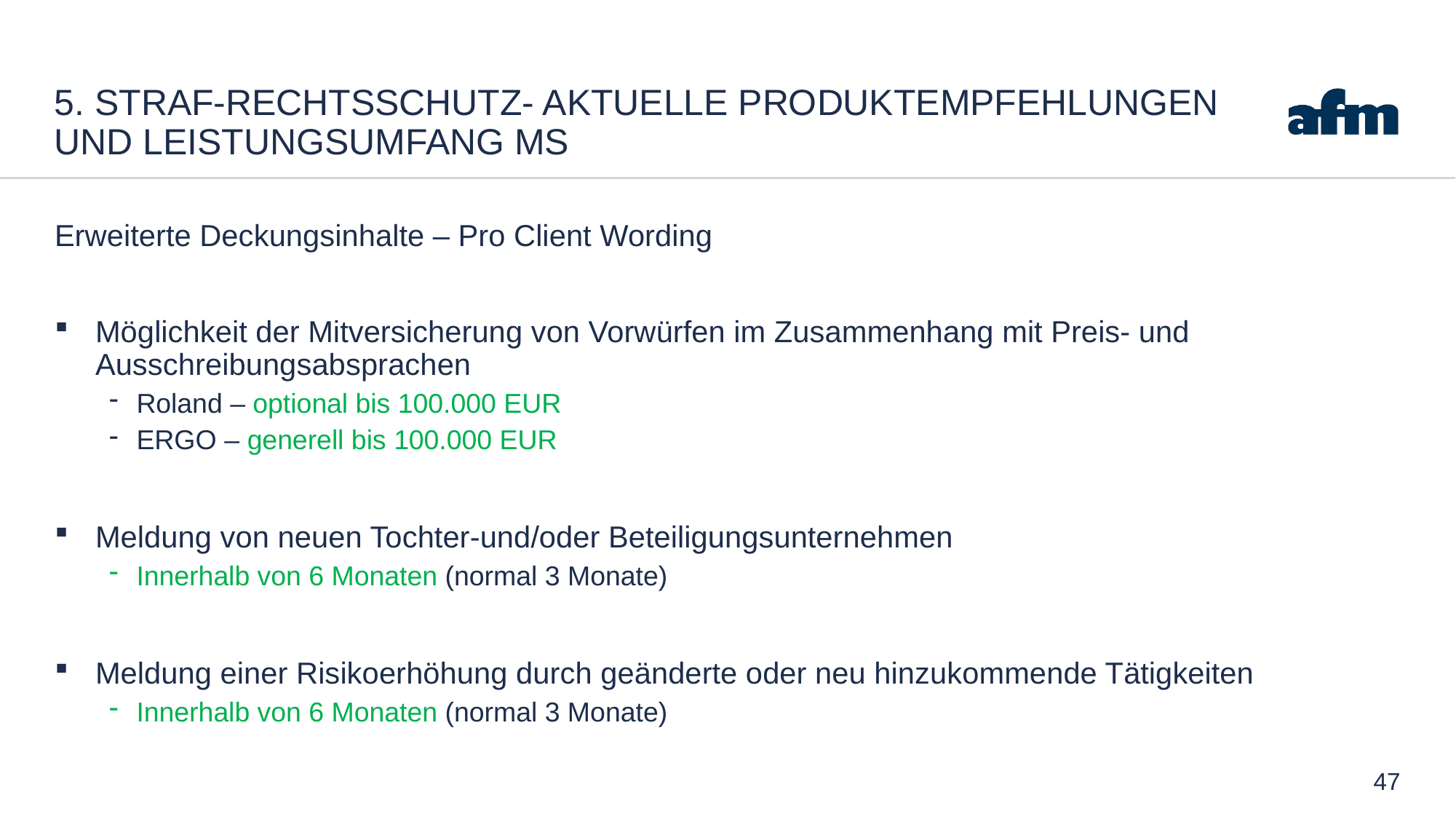

# 5. Straf-Rechtsschutz- Aktuelle Produktempfehlungen und leistungsumfang Ms
Erweiterte Deckungsinhalte – Pro Client Wording

Möglichkeit der Mitversicherung von Vorwürfen im Zusammenhang mit Preis- und Ausschreibungsabsprachen
Roland – optional bis 100.000 EUR
ERGO – generell bis 100.000 EUR

Meldung von neuen Tochter-und/oder Beteiligungsunternehmen
Innerhalb von 6 Monaten (normal 3 Monate)

Meldung einer Risikoerhöhung durch geänderte oder neu hinzukommende Tätigkeiten
Innerhalb von 6 Monaten (normal 3 Monate)
47